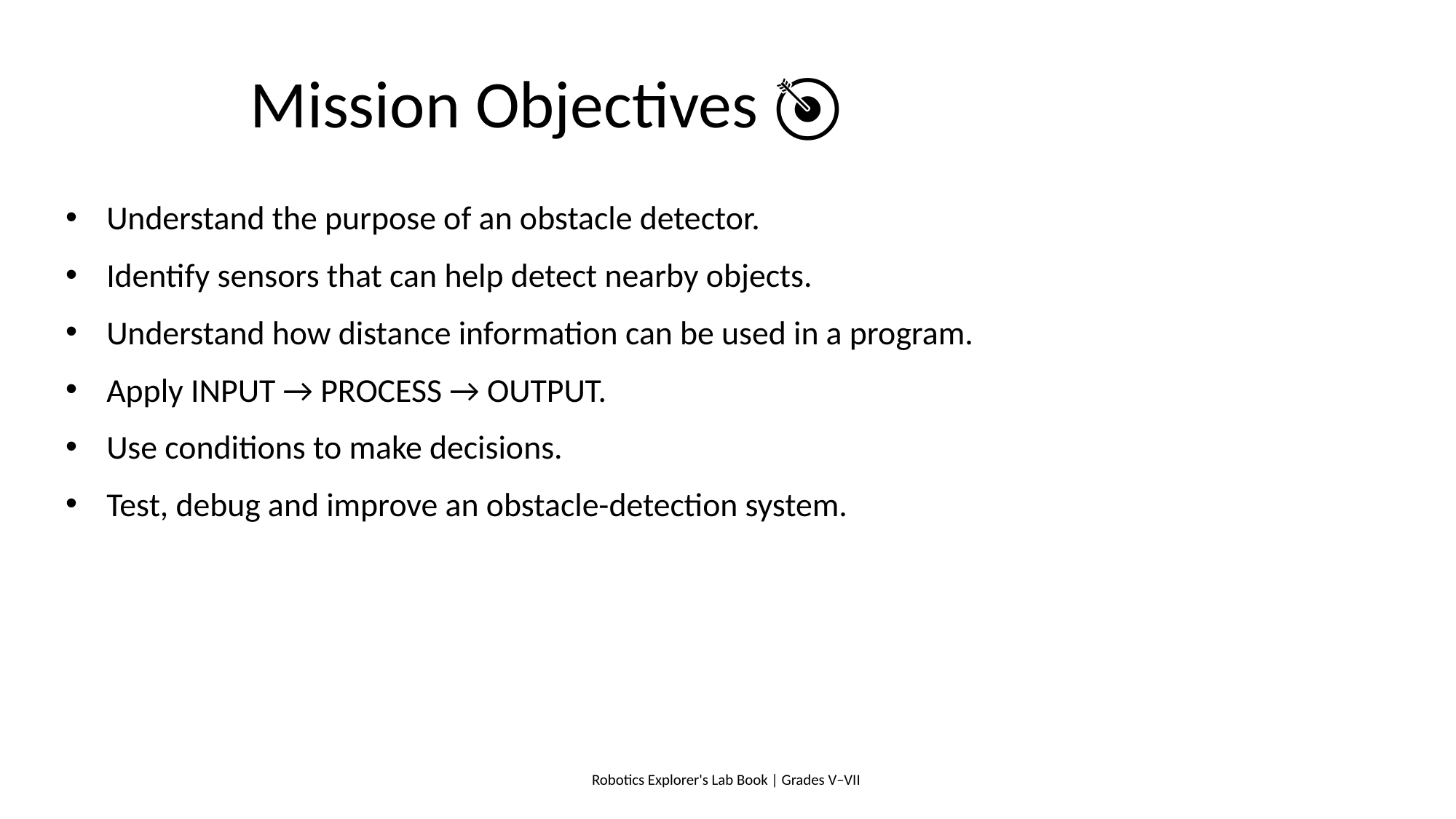

# Mission Objectives 🎯
Understand the purpose of an obstacle detector.
Identify sensors that can help detect nearby objects.
Understand how distance information can be used in a program.
Apply INPUT → PROCESS → OUTPUT.
Use conditions to make decisions.
Test, debug and improve an obstacle-detection system.
Robotics Explorer's Lab Book | Grades V–VII